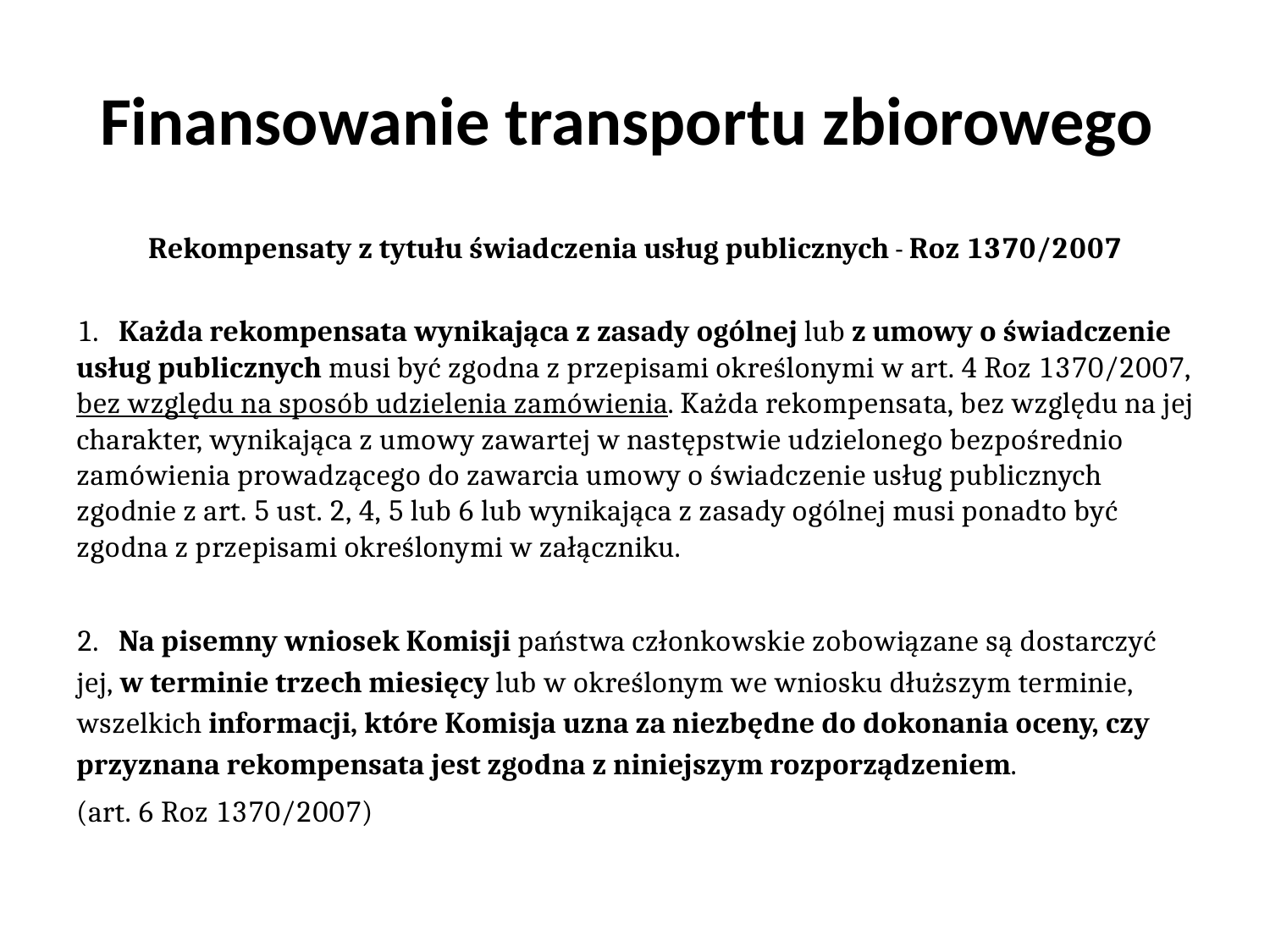

# Finansowanie transportu zbiorowego
Rekompensaty z tytułu świadczenia usług publicznych - Roz 1370/2007

1.   Każda rekompensata wynikająca z zasady ogólnej lub z umowy o świadczenie usług publicznych musi być zgodna z przepisami określonymi w art. 4 Roz 1370/2007, bez względu na sposób udzielenia zamówienia. Każda rekompensata, bez względu na jej charakter, wynikająca z umowy zawartej w następstwie udzielonego bezpośrednio zamówienia prowadzącego do zawarcia umowy o świadczenie usług publicznych zgodnie z art. 5 ust. 2, 4, 5 lub 6 lub wynikająca z zasady ogólnej musi ponadto być zgodna z przepisami określonymi w załączniku.

2.   Na pisemny wniosek Komisji państwa członkowskie zobowiązane są dostarczyć jej, w terminie trzech miesięcy lub w określonym we wniosku dłuższym terminie, wszelkich informacji, które Komisja uzna za niezbędne do dokonania oceny, czy przyznana rekompensata jest zgodna z niniejszym rozporządzeniem.
(art. 6 Roz 1370/2007)